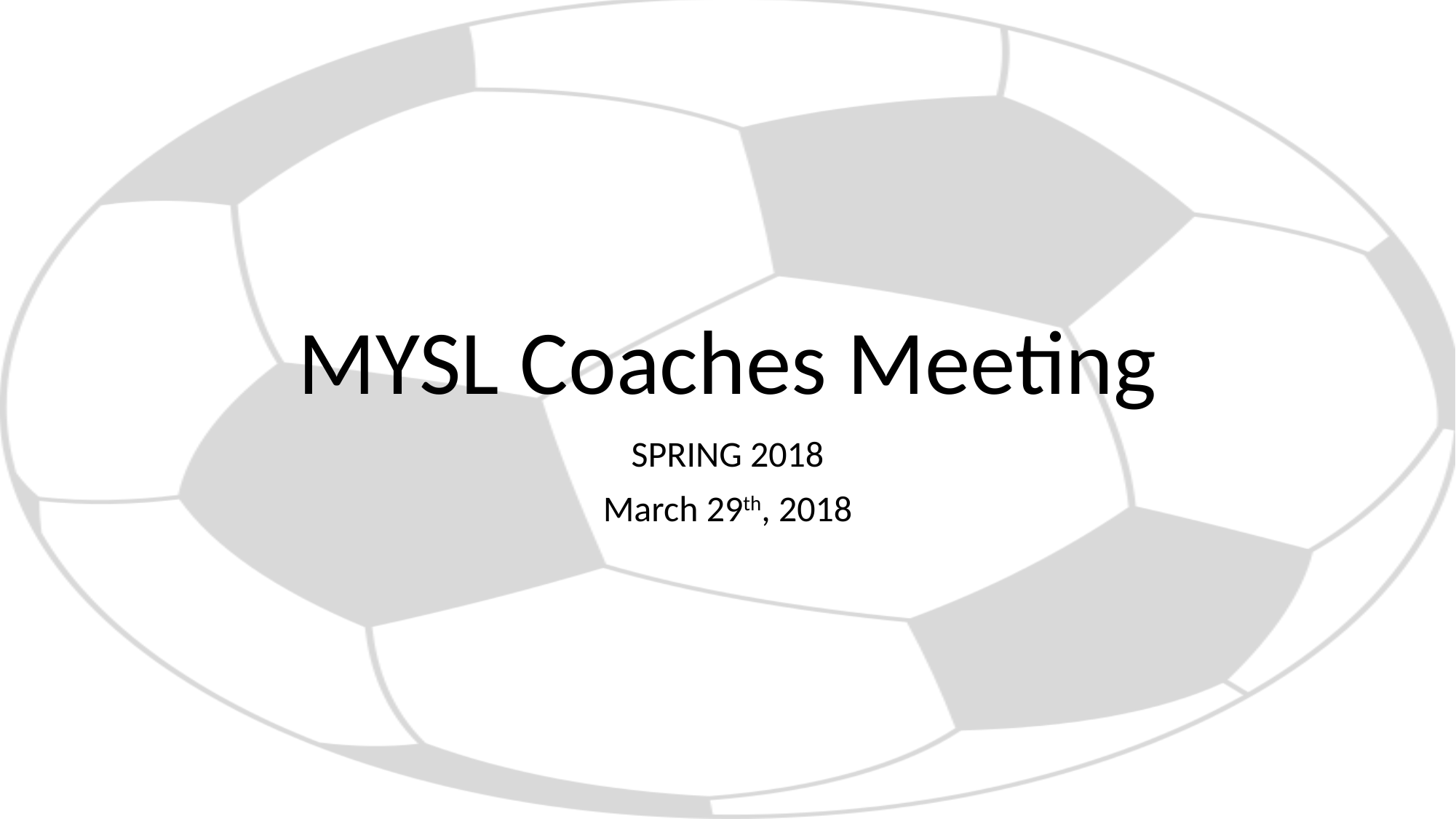

# MYSL Coaches Meeting
SPRING 2018
March 29th, 2018